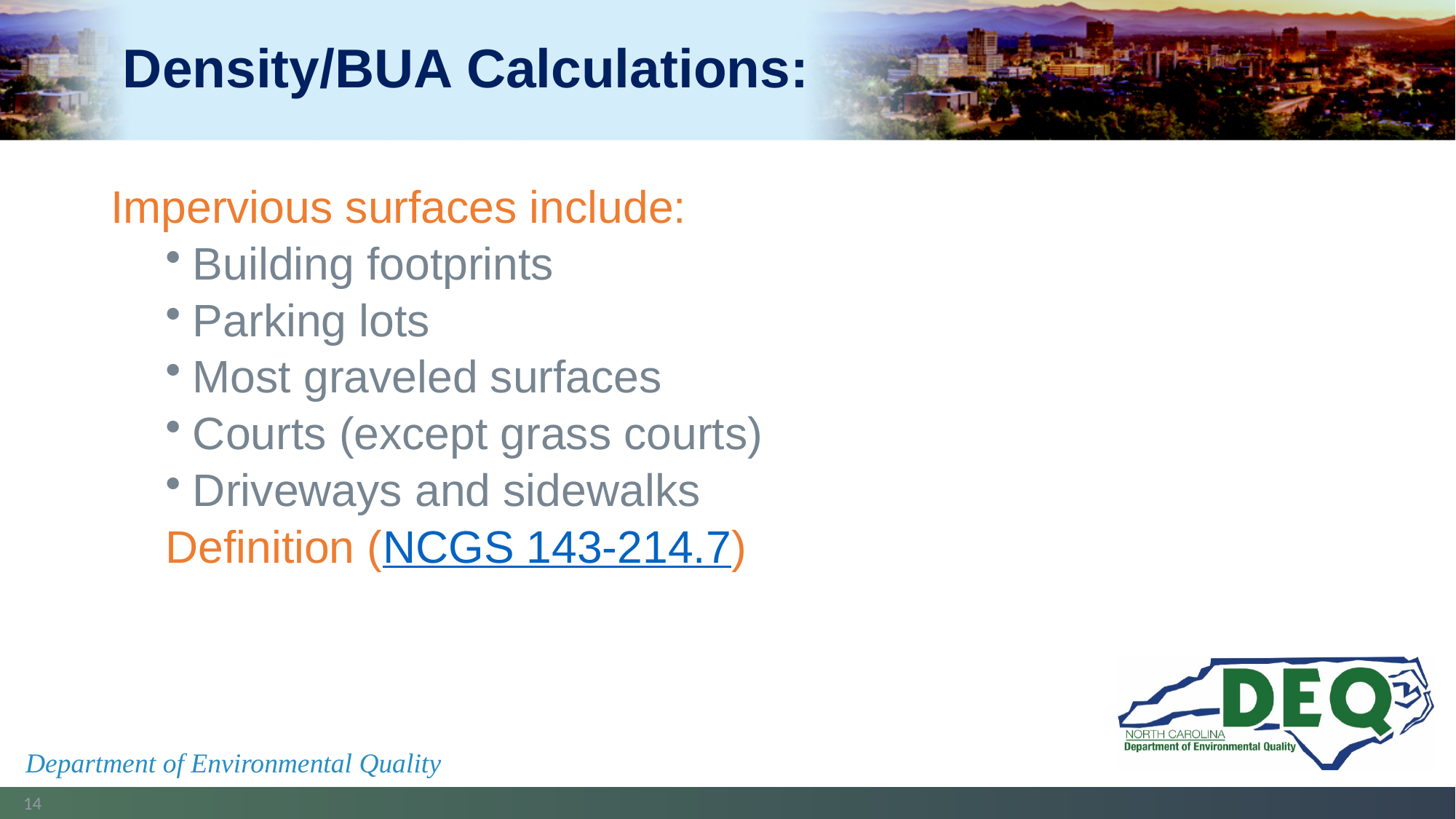

# Density/BUA Calculations:

Impervious surfaces include:
Building footprints
Parking lots
Most graveled surfaces
Courts (except grass courts)
Driveways and sidewalks
Definition (NCGS 143-214.7)
Department of Environmental Quality
14